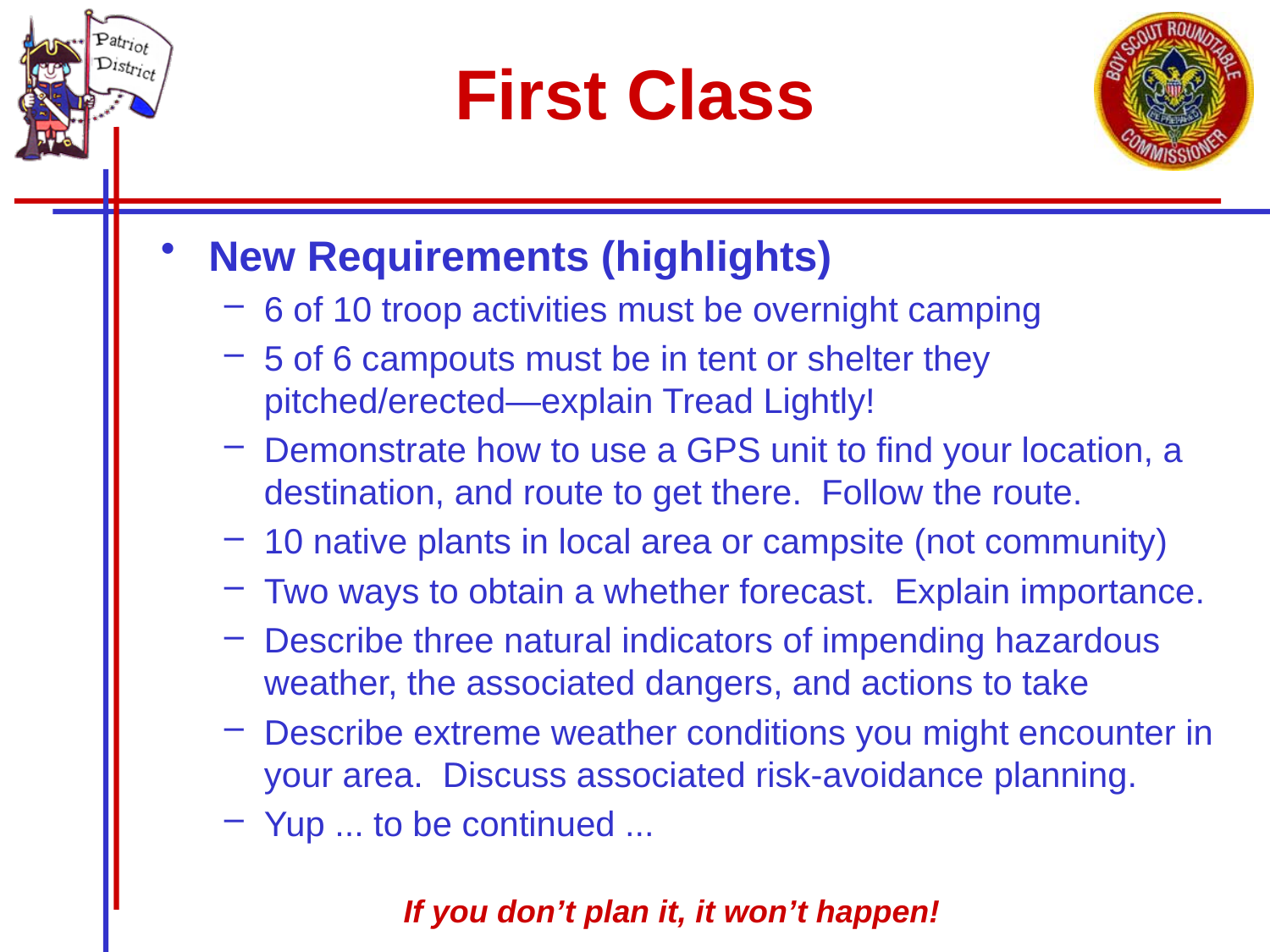

# First Class
New Requirements (highlights)
6 of 10 troop activities must be overnight camping
5 of 6 campouts must be in tent or shelter they pitched/erected—explain Tread Lightly!
Demonstrate how to use a GPS unit to find your location, a destination, and route to get there.  Follow the route.
10 native plants in local area or campsite (not community)
Two ways to obtain a whether forecast.  Explain importance.
Describe three natural indicators of impending hazardous weather, the associated dangers, and actions to take
Describe extreme weather conditions you might encounter in your area.  Discuss associated risk-avoidance planning.
Yup ... to be continued ...